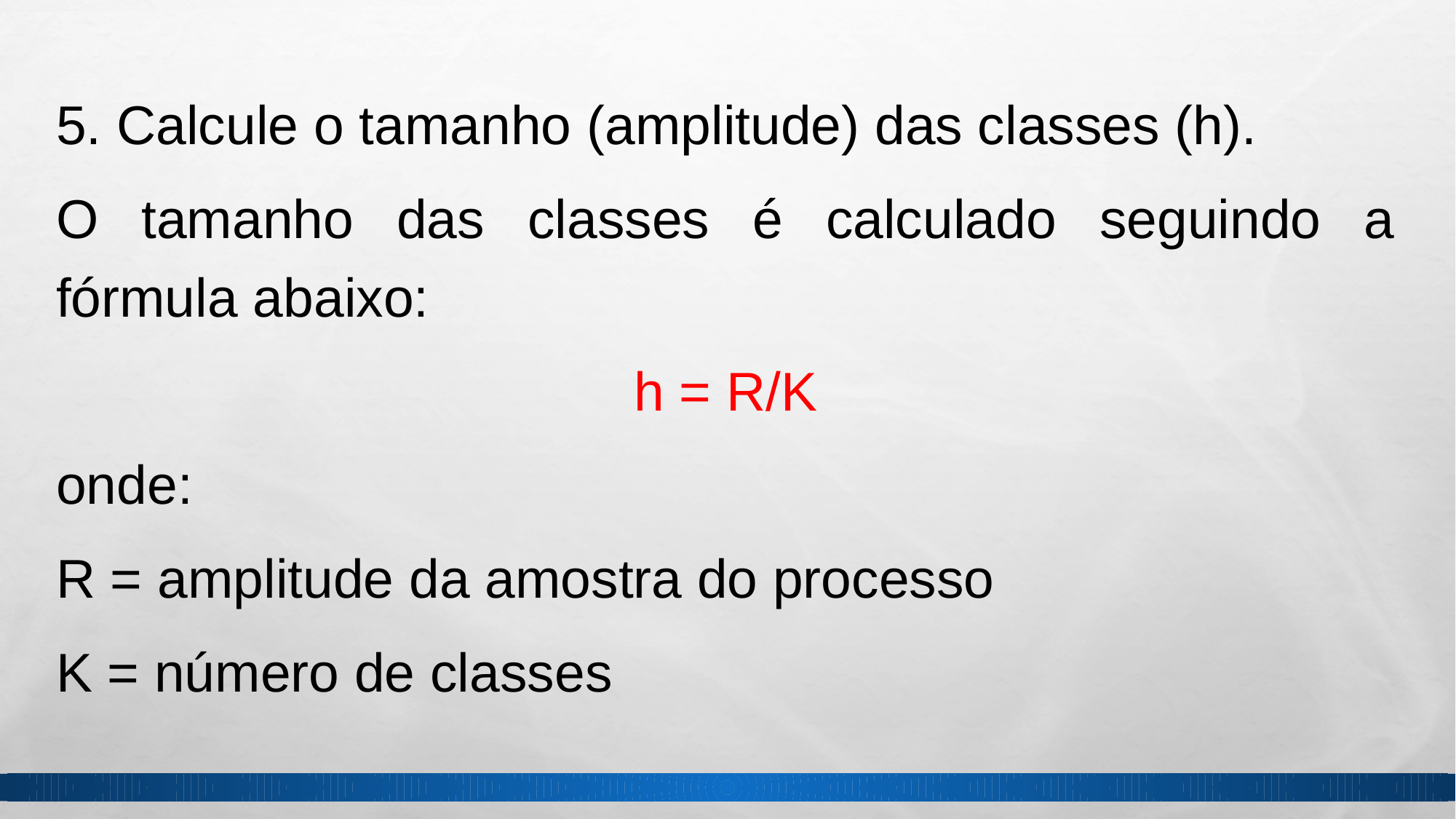

5. Calcule o tamanho (amplitude) das classes (h).
O tamanho das classes é calculado seguindo a fórmula abaixo:
h = R/K
onde:
R = amplitude da amostra do processo
K = número de classes